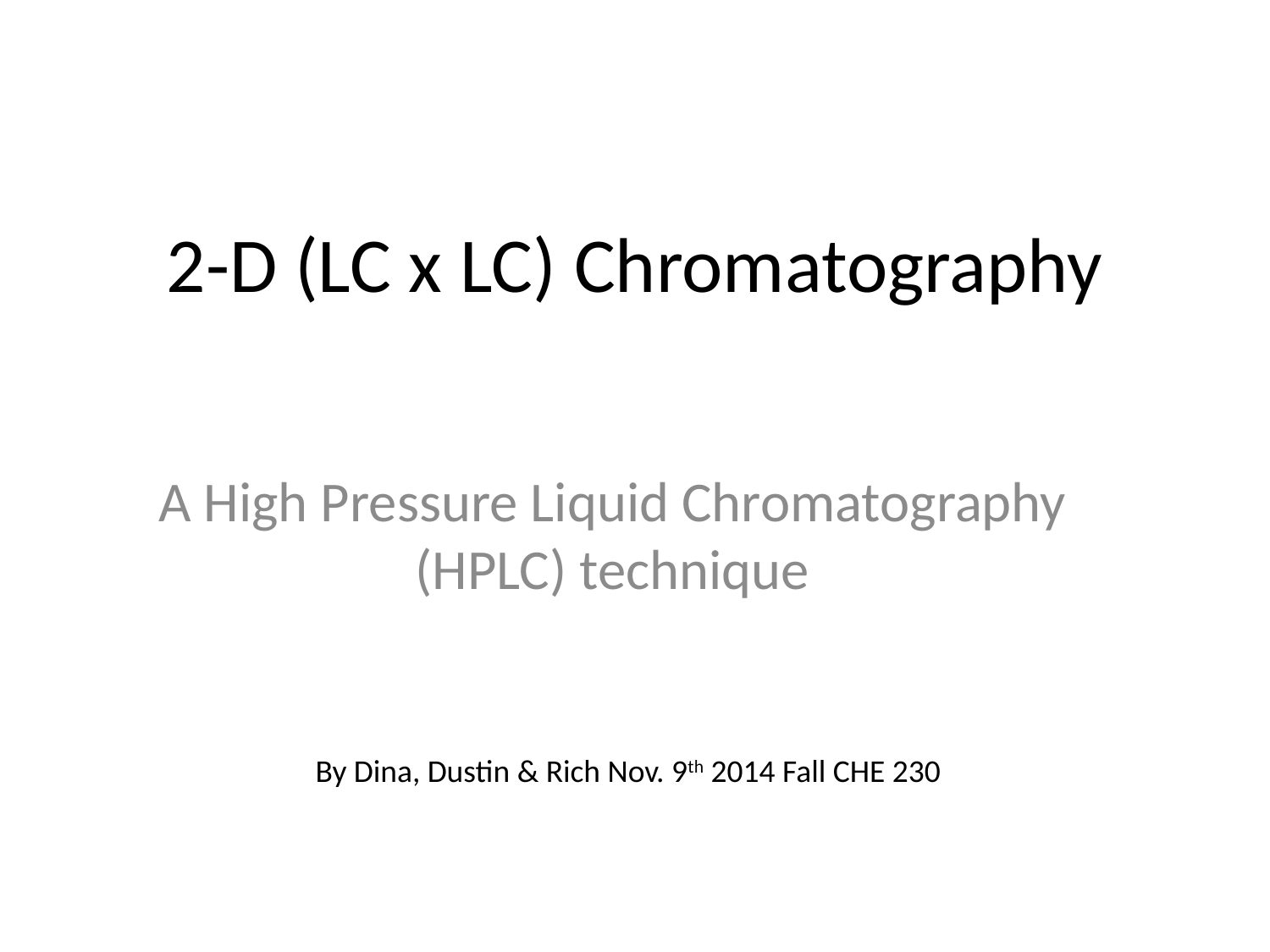

# 2-D (LC x LC) Chromatography
A High Pressure Liquid Chromatography (HPLC) technique
By Dina, Dustin & Rich Nov. 9th 2014 Fall CHE 230